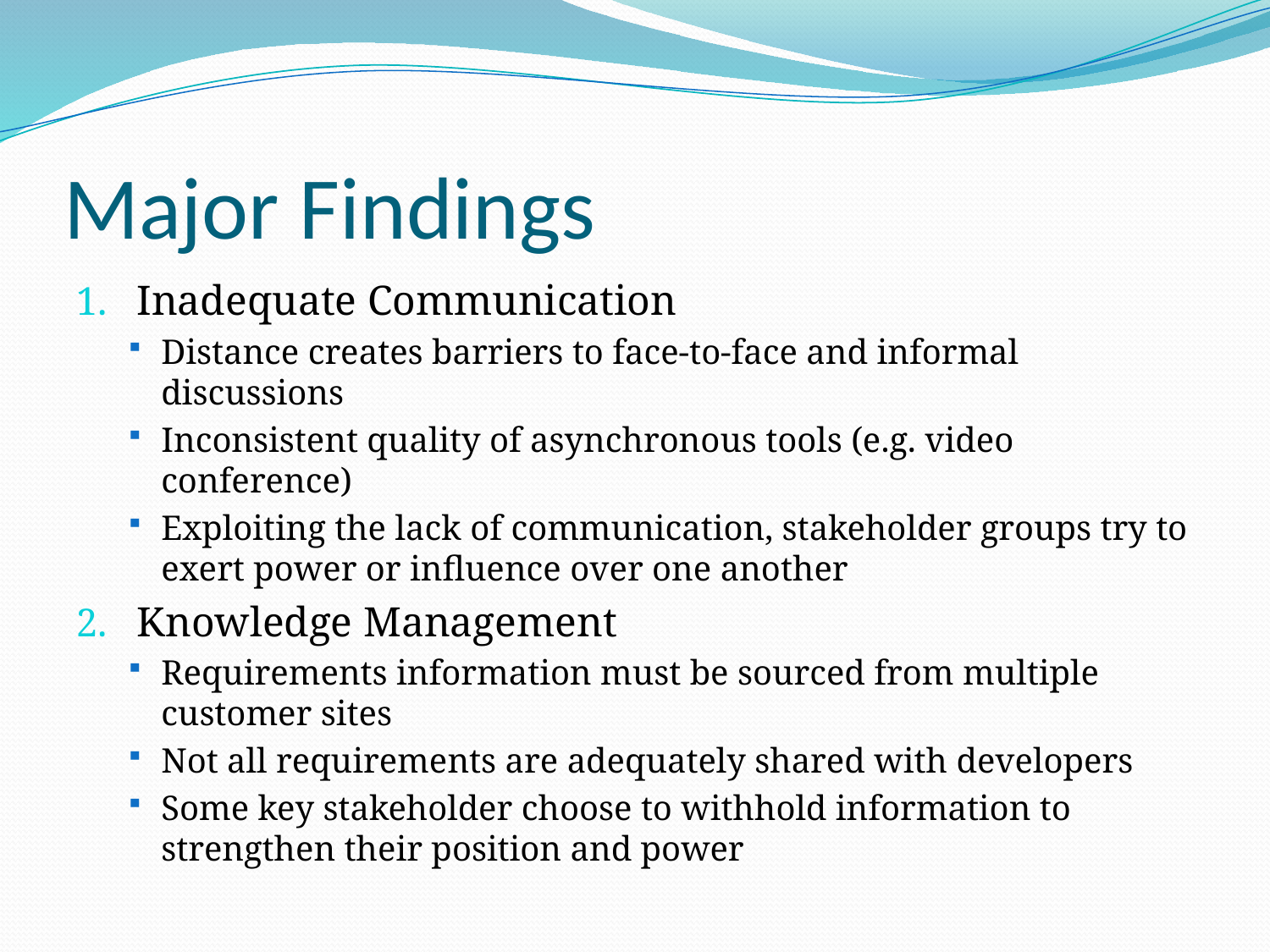

# Major Findings
Inadequate Communication
Distance creates barriers to face-to-face and informal discussions
Inconsistent quality of asynchronous tools (e.g. video conference)
Exploiting the lack of communication, stakeholder groups try to exert power or influence over one another
Knowledge Management
Requirements information must be sourced from multiple customer sites
Not all requirements are adequately shared with developers
Some key stakeholder choose to withhold information to strengthen their position and power